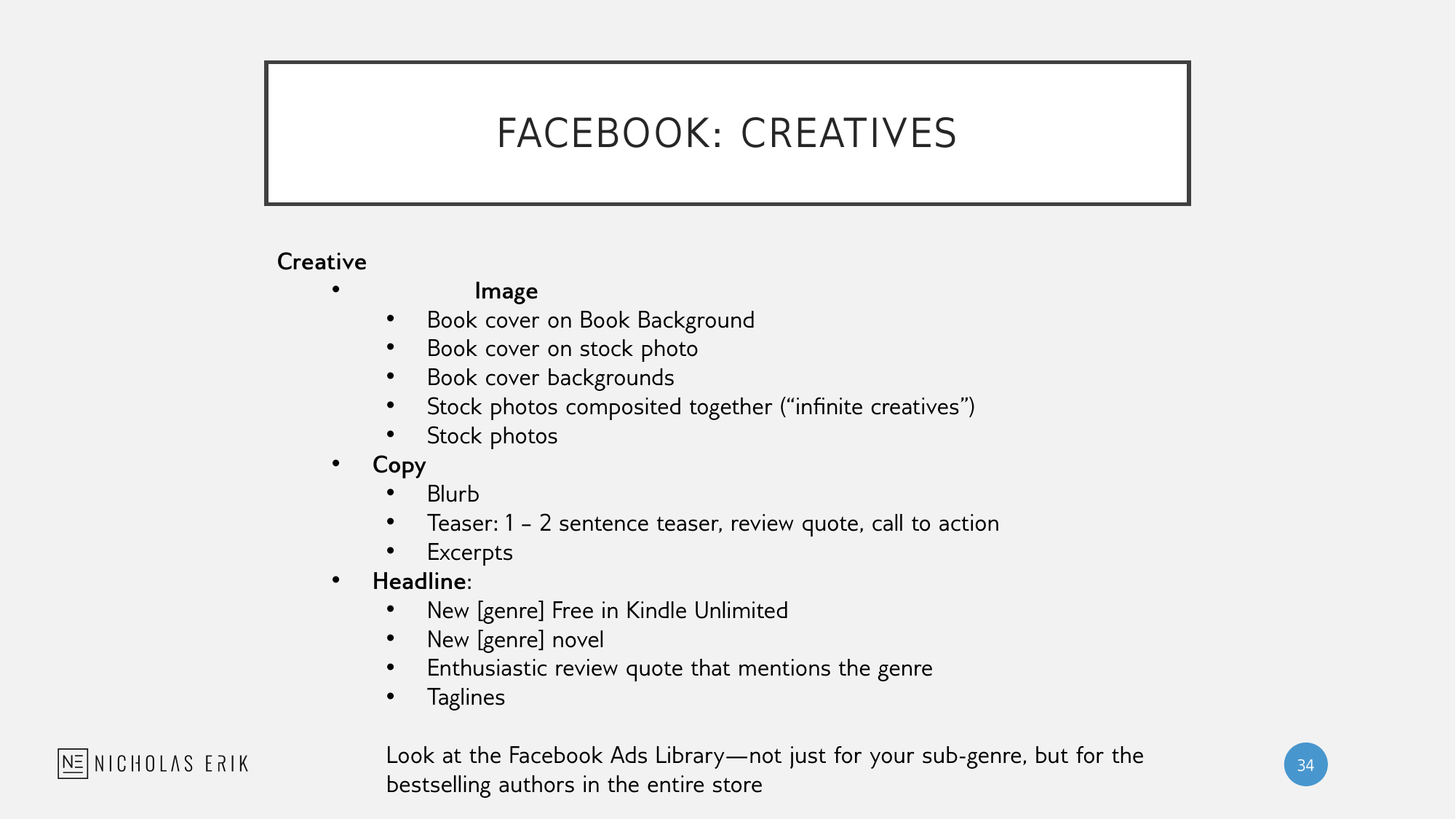

# FACEBOOK: Creatives
Creative
	Image
Book cover on Book Background
Book cover on stock photo
Book cover backgrounds
Stock photos composited together (“infinite creatives”)
Stock photos
Copy
Blurb
Teaser: 1 – 2 sentence teaser, review quote, call to action
Excerpts
Headline:
New [genre] Free in Kindle Unlimited
New [genre] novel
Enthusiastic review quote that mentions the genre
Taglines

Look at the Facebook Ads Library—not just for your sub-genre, but for the bestselling authors in the entire store
34